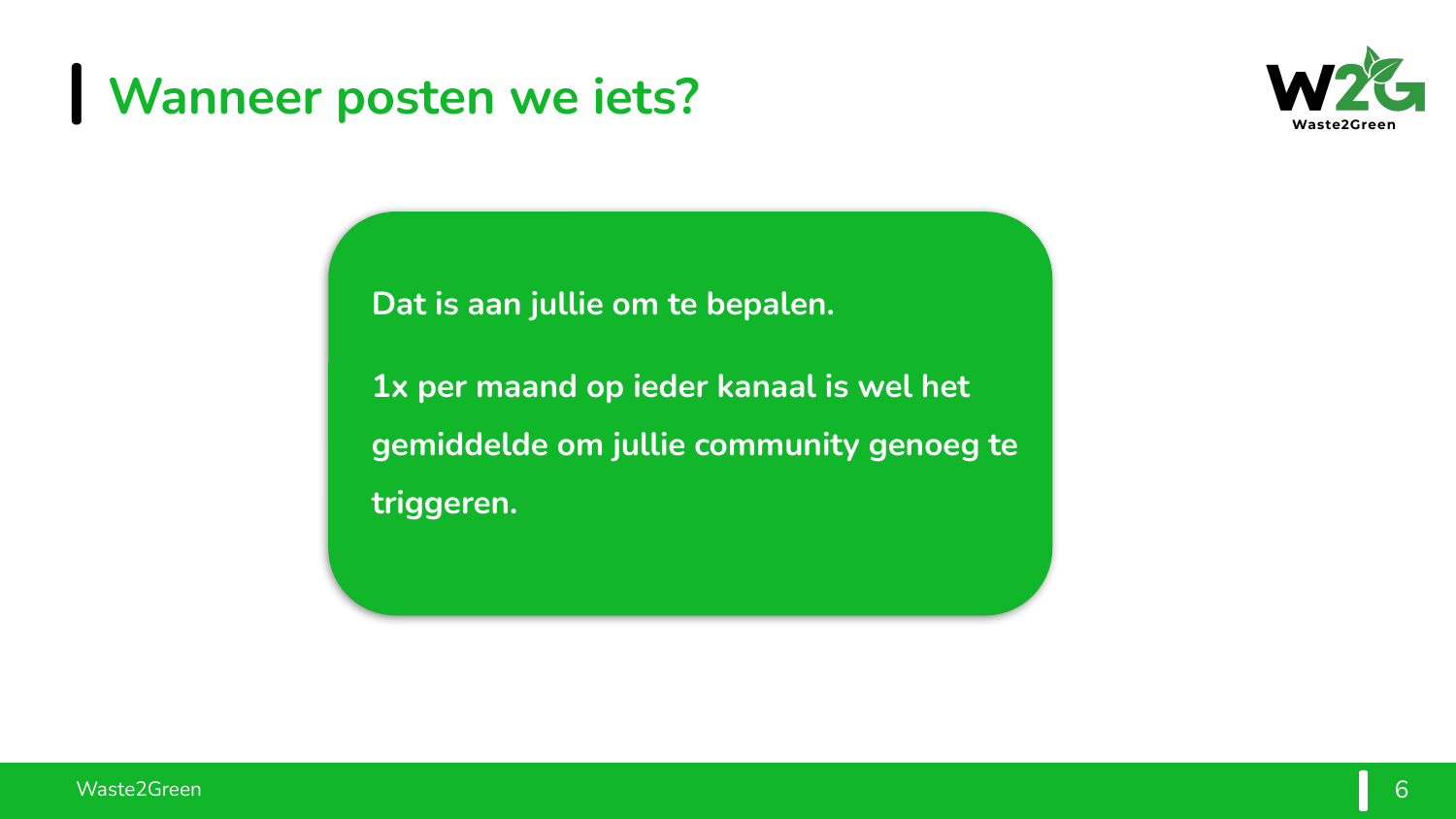

# Wanneer posten we iets?

Dat is aan jullie om te bepalen.
1x per maand op ieder kanaal is wel het gemiddelde om jullie community genoeg te triggeren.
6